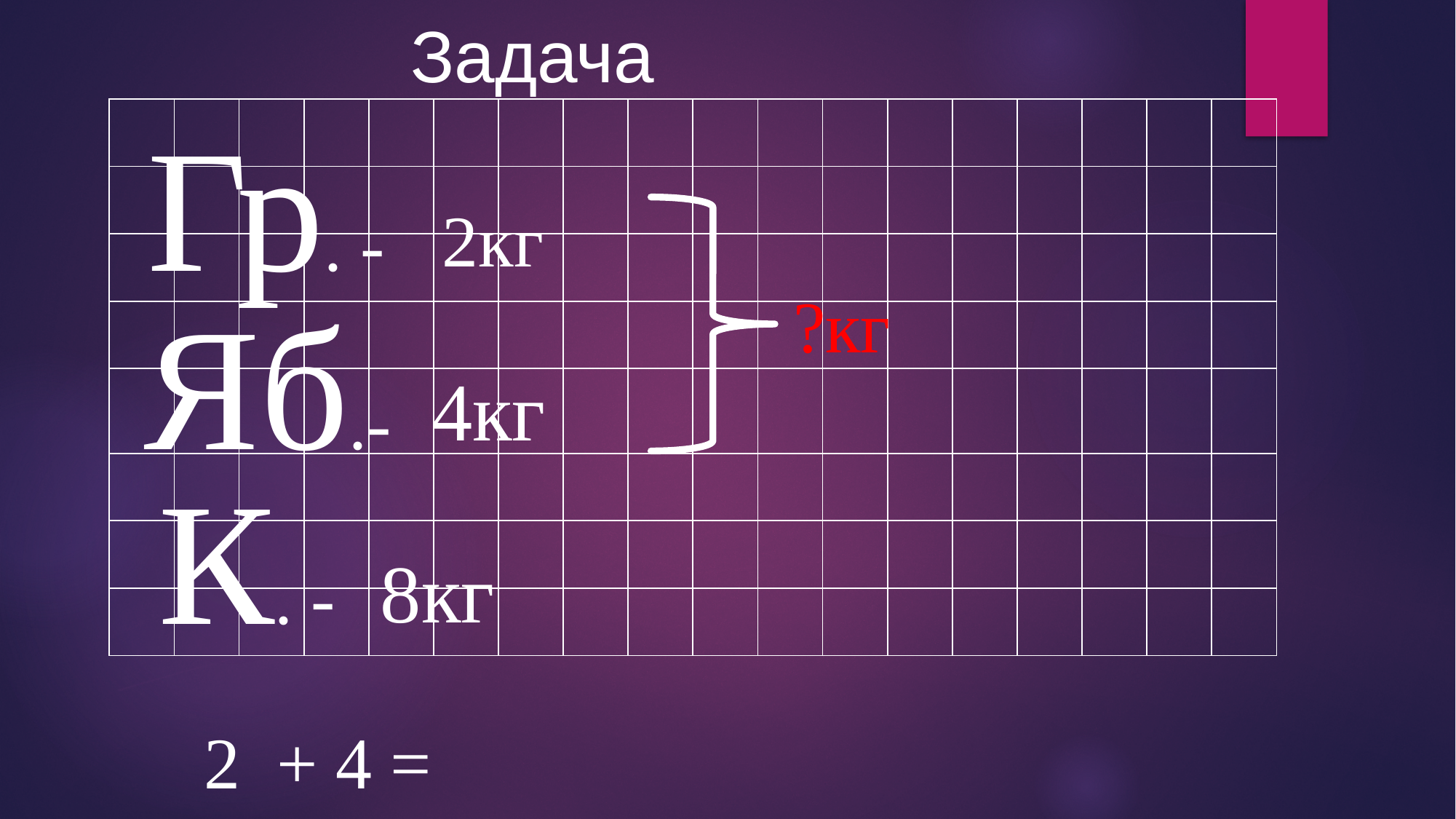

Задача
 Гр. -
|  |  |  |  |  |  |  |  |  |  |  |  |  |  |  |  |  |  |
| --- | --- | --- | --- | --- | --- | --- | --- | --- | --- | --- | --- | --- | --- | --- | --- | --- | --- |
|  |  |  |  |  |  |  |  |  |  |  |  |  |  |  |  |  |  |
|  |  |  |  |  |  |  |  |  |  |  |  |  |  |  |  |  |  |
|  |  |  |  |  |  |  |  |  |  |  |  |  |  |  |  |  |  |
|  |  |  |  |  |  |  |  |  |  |  |  |  |  |  |  |  |  |
|  |  |  |  |  |  |  |  |  |  |  |  |  |  |  |  |  |  |
|  |  |  |  |  |  |  |  |  |  |  |  |  |  |  |  |  |  |
|  |  |  |  |  |  |  |  |  |  |  |  |  |  |  |  |  |  |

 2кг

 Яб.-
 ?кг

   4кг
 К. -
  8кг
 2  + 4 =